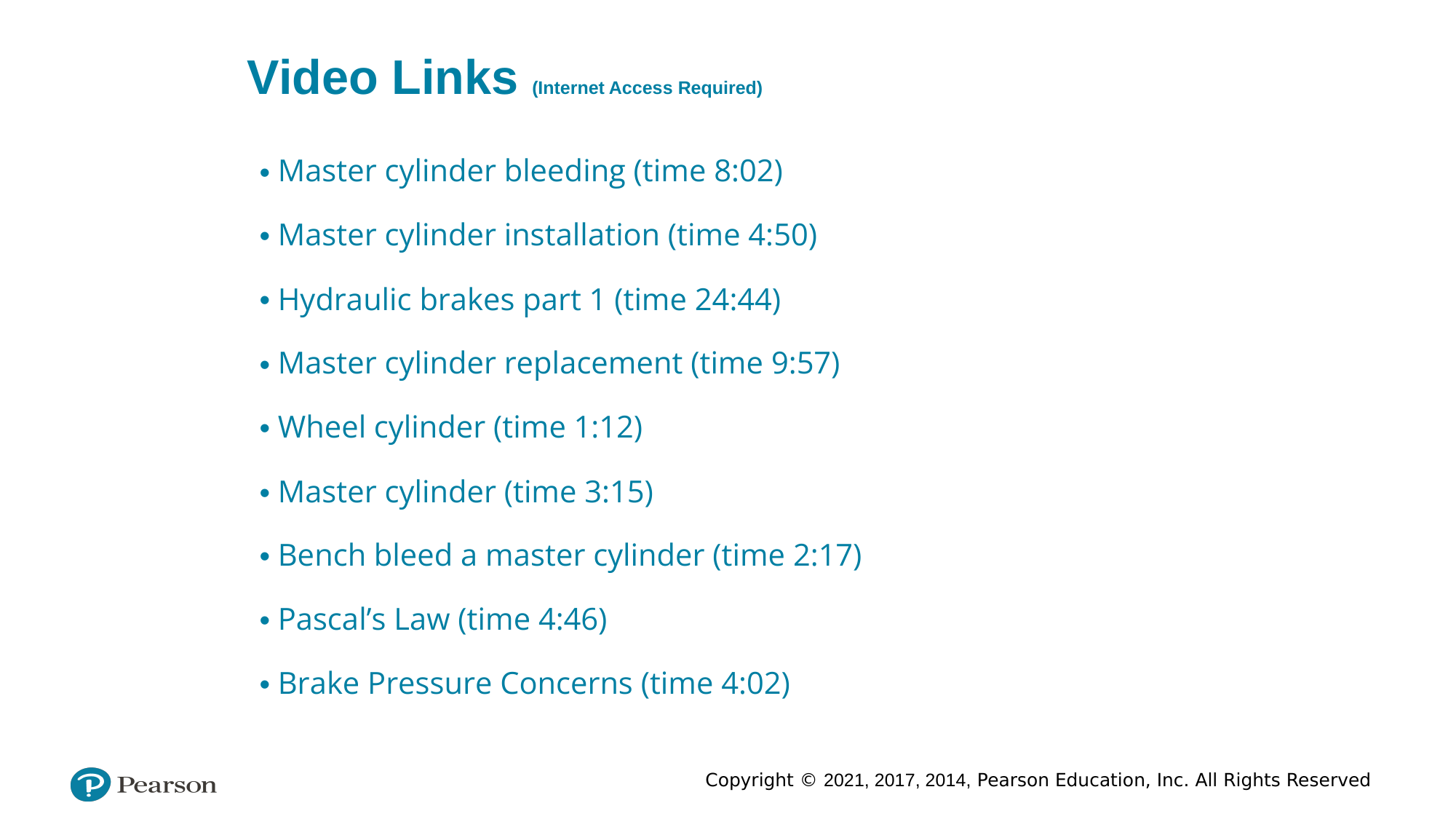

# Video Links (Internet Access Required)
Master cylinder bleeding (time 8:02)
Master cylinder installation (time 4:50)
Hydraulic brakes part 1 (time 24:44)
Master cylinder replacement (time 9:57)
Wheel cylinder (time 1:12)
Master cylinder (time 3:15)
Bench bleed a master cylinder (time 2:17)
Pascal’s Law (time 4:46)
Brake Pressure Concerns (time 4:02)